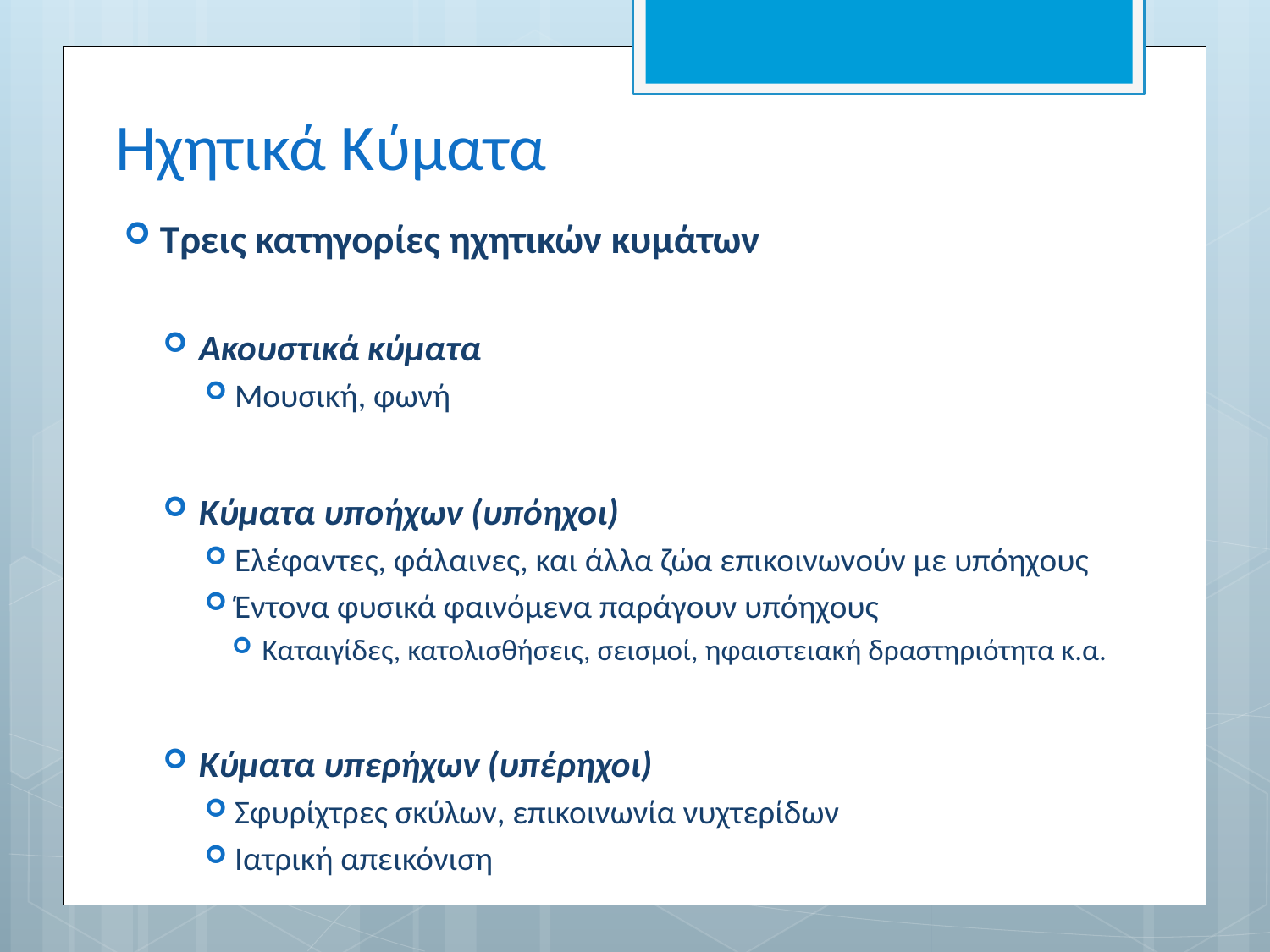

# Ηχητικά Κύματα
Τρεις κατηγορίες ηχητικών κυμάτων

Ακουστικά κύματα
Μουσική, φωνή

Κύματα υποήχων (υπόηχοι)
Ελέφαντες, φάλαινες, και άλλα ζώα επικοινωνούν με υπόηχους
Έντονα φυσικά φαινόμενα παράγουν υπόηχους
Καταιγίδες, κατολισθήσεις, σεισμοί, ηφαιστειακή δραστηριότητα κ.α.

Κύματα υπερήχων (υπέρηχοι)
Σφυρίχτρες σκύλων, επικοινωνία νυχτερίδων
Ιατρική απεικόνιση